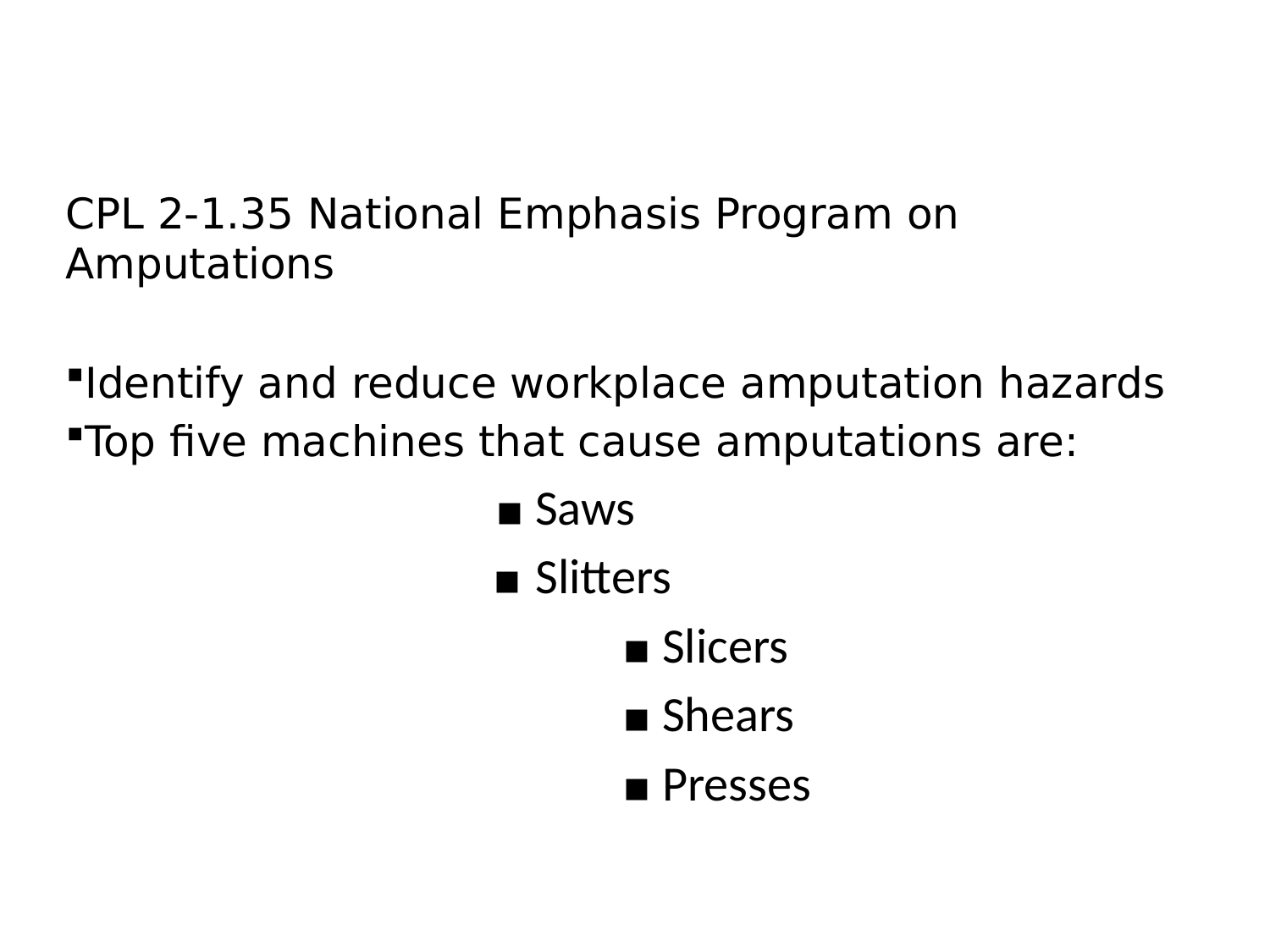

# Amputation Safety
CPL 2-1.35 National Emphasis Program on Amputations

Identify and reduce workplace amputation hazards
Top five machines that cause amputations are:
                     	          ▪ Saws
                 	        ▪ Slitters
			          ▪ Slicers
			          ▪ Shears
			          ▪ Presses
PPT-027-03
14